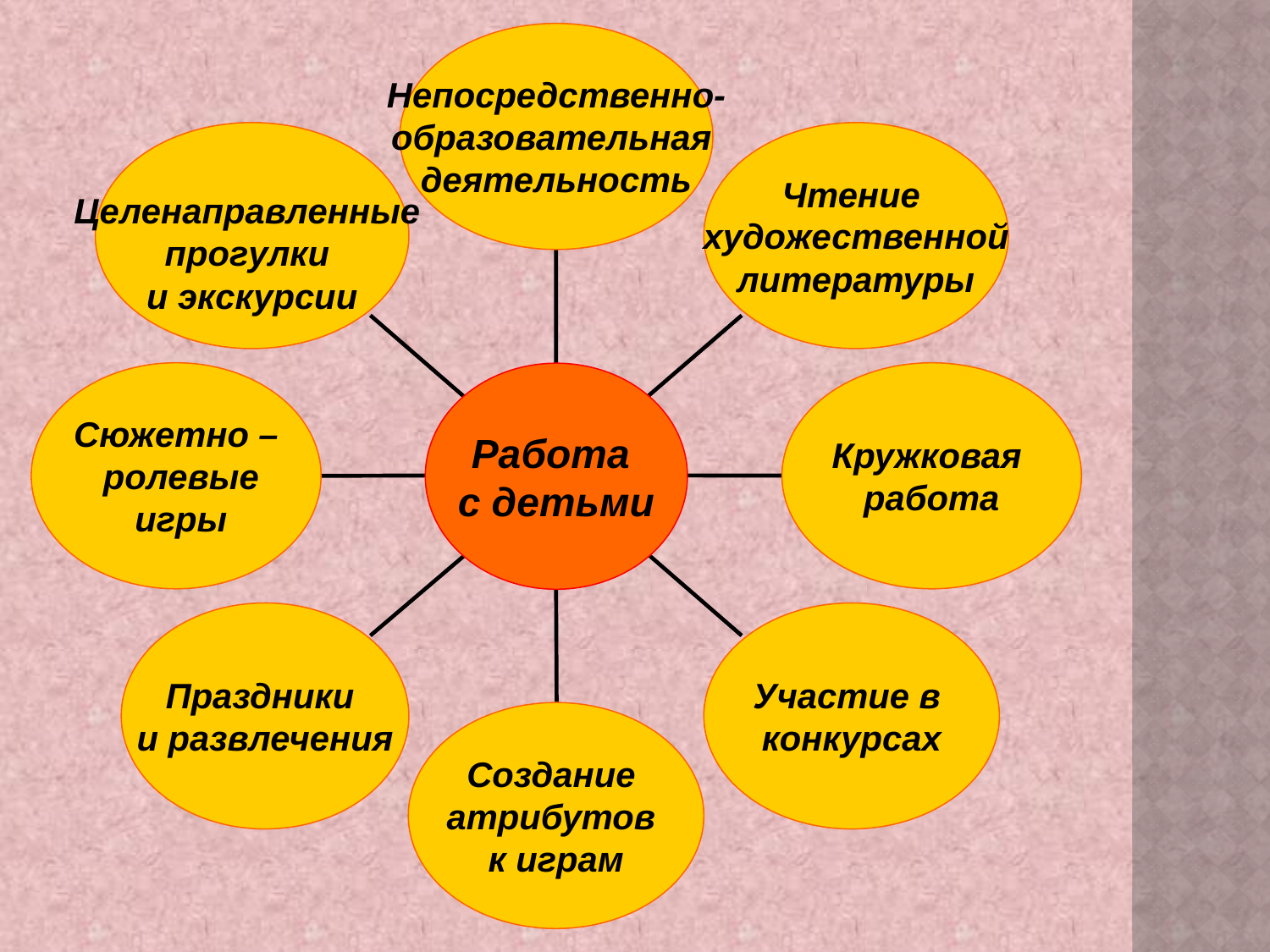

Непосредственно-
образовательная
деятельность

Целенаправленные
прогулки
и экскурсии
Чтение
художественной
литературы

Сюжетно –
 ролевые
 игры
Кружковая
работа
Работа
с детьми

Праздники
и развлечения
Участие в
конкурсах
Создание
атрибутов
к играм